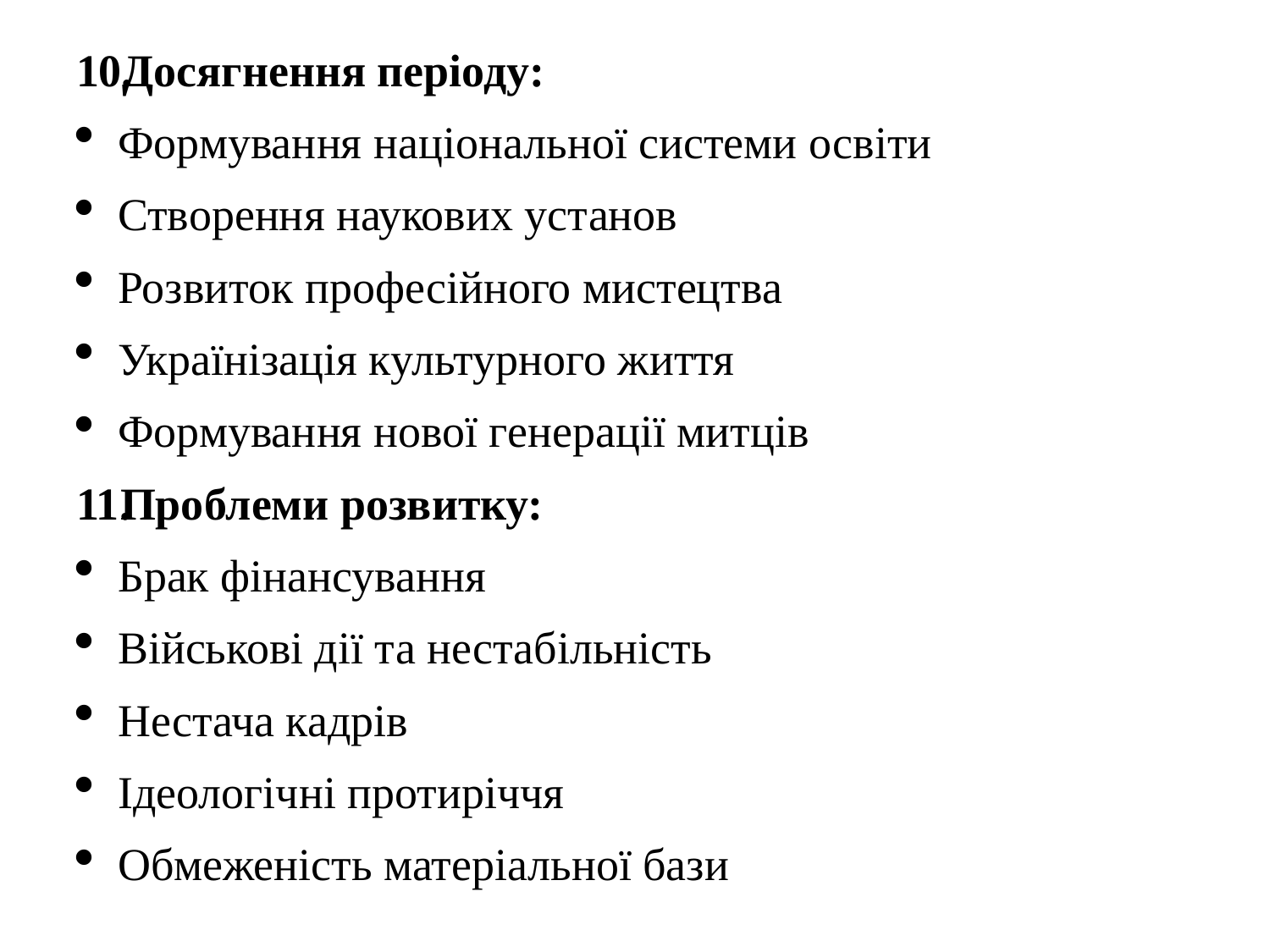

Досягнення періоду:
Формування національної системи освіти
Створення наукових установ
Розвиток професійного мистецтва
Українізація культурного життя
Формування нової генерації митців
Проблеми розвитку:
Брак фінансування
Військові дії та нестабільність
Нестача кадрів
Ідеологічні протиріччя
Обмеженість матеріальної бази
#